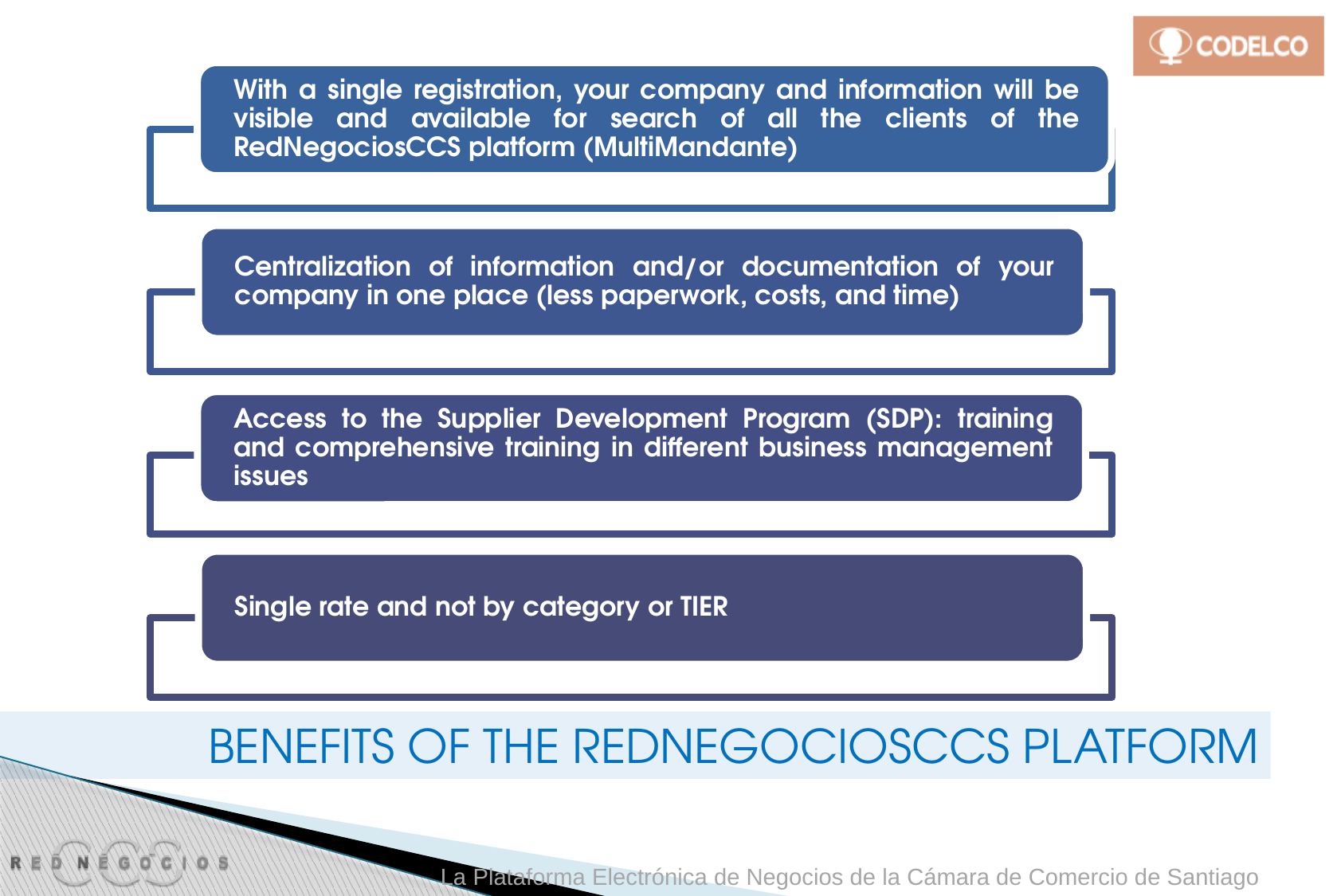

With a single registration, your company and information will be visible and available for search of all the clients of the RedNegociosCCS platform (MultiMandante)
Centralization of information and/or documentation of your company in one place (less paperwork, costs, and time)
Access to the Supplier Development Program (SDP): training and comprehensive training in different business management issues
Single rate and not by category or TIER
BENEFITS OF THE REDNEGOCIOSCCS PLATFORM